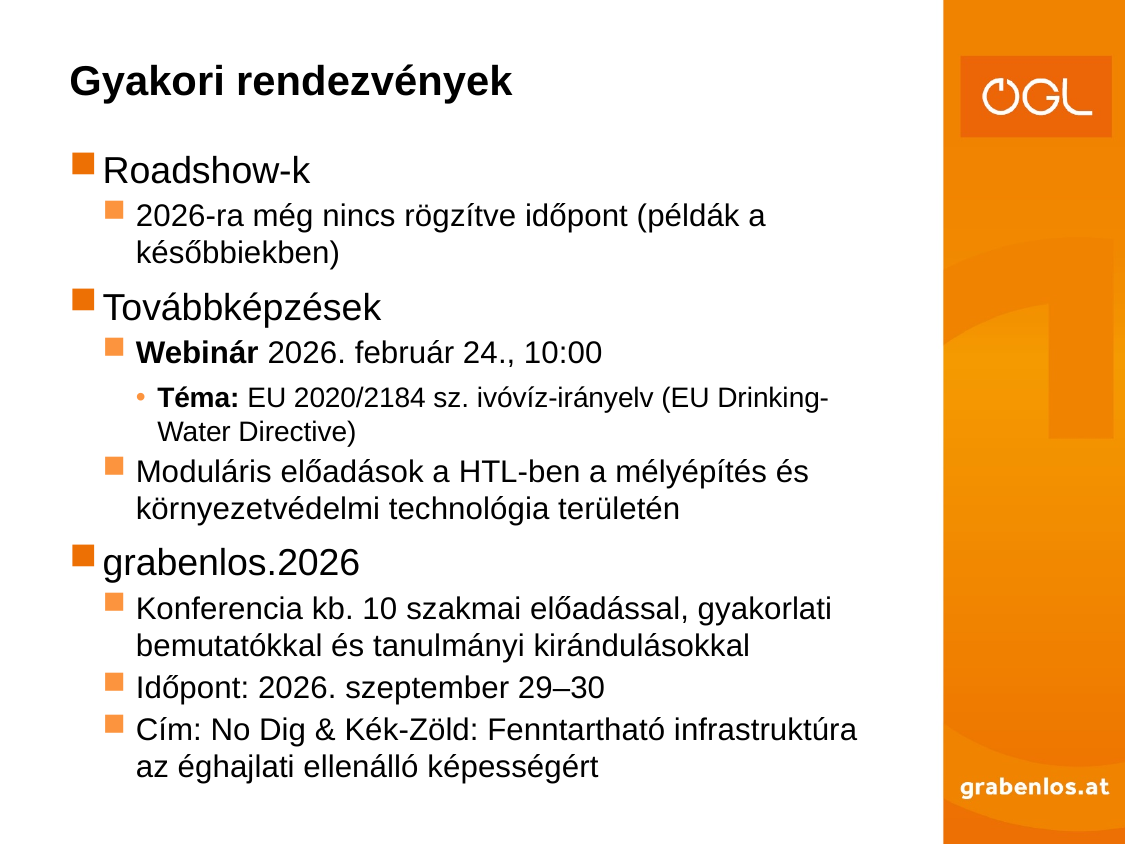

Gyakori rendezvények
Roadshow-k
2026-ra még nincs rögzítve időpont (példák a későbbiekben)
Továbbképzések
Webinár 2026. február 24., 10:00
Téma: EU 2020/2184 sz. ivóvíz-irányelv (EU Drinking-Water Directive)
Moduláris előadások a HTL-ben a mélyépítés és környezetvédelmi technológia területén
grabenlos.2026
Konferencia kb. 10 szakmai előadással, gyakorlati bemutatókkal és tanulmányi kirándulásokkal
Időpont: 2026. szeptember 29–30
Cím: No Dig & Kék-Zöld: Fenntartható infrastruktúra az éghajlati ellenálló képességért